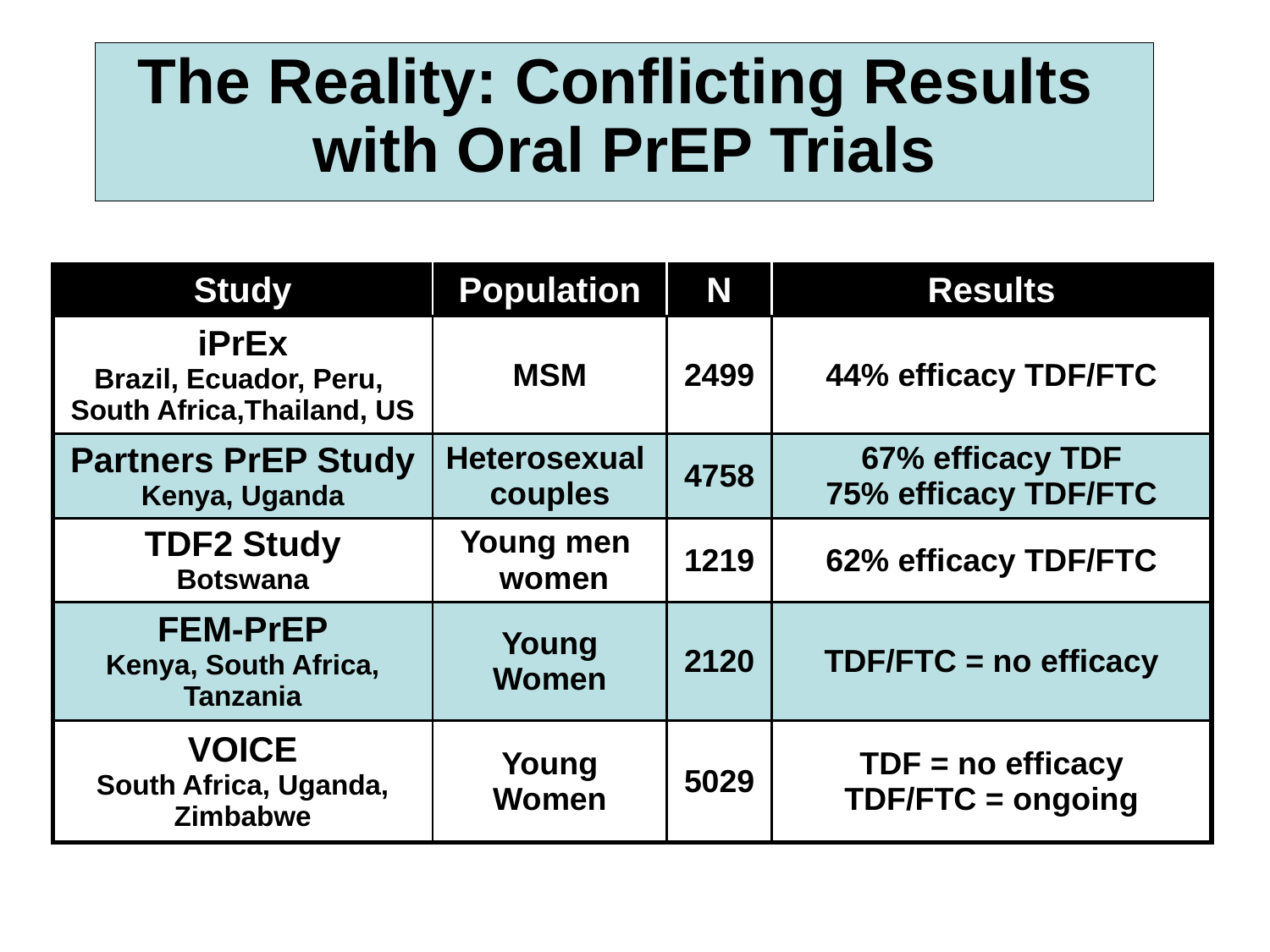

The Reality: Conflicting Results
with Oral PrEP Trials
| Study | Population | N | Results |
| --- | --- | --- | --- |
| iPrEx Brazil, Ecuador, Peru, South Africa,Thailand, US | MSM | 2499 | 44% efficacy TDF/FTC |
| Partners PrEP Study Kenya, Uganda | Heterosexual couples | 4758 | 67% efficacy TDF 75% efficacy TDF/FTC |
| TDF2 Study Botswana | Young men women | 1219 | 62% efficacy TDF/FTC |
| FEM-PrEP Kenya, South Africa, Tanzania | Young Women | 2120 | TDF/FTC = no efficacy |
| VOICE South Africa, Uganda, Zimbabwe | Young Women | 5029 | TDF = no efficacy TDF/FTC = ongoing |